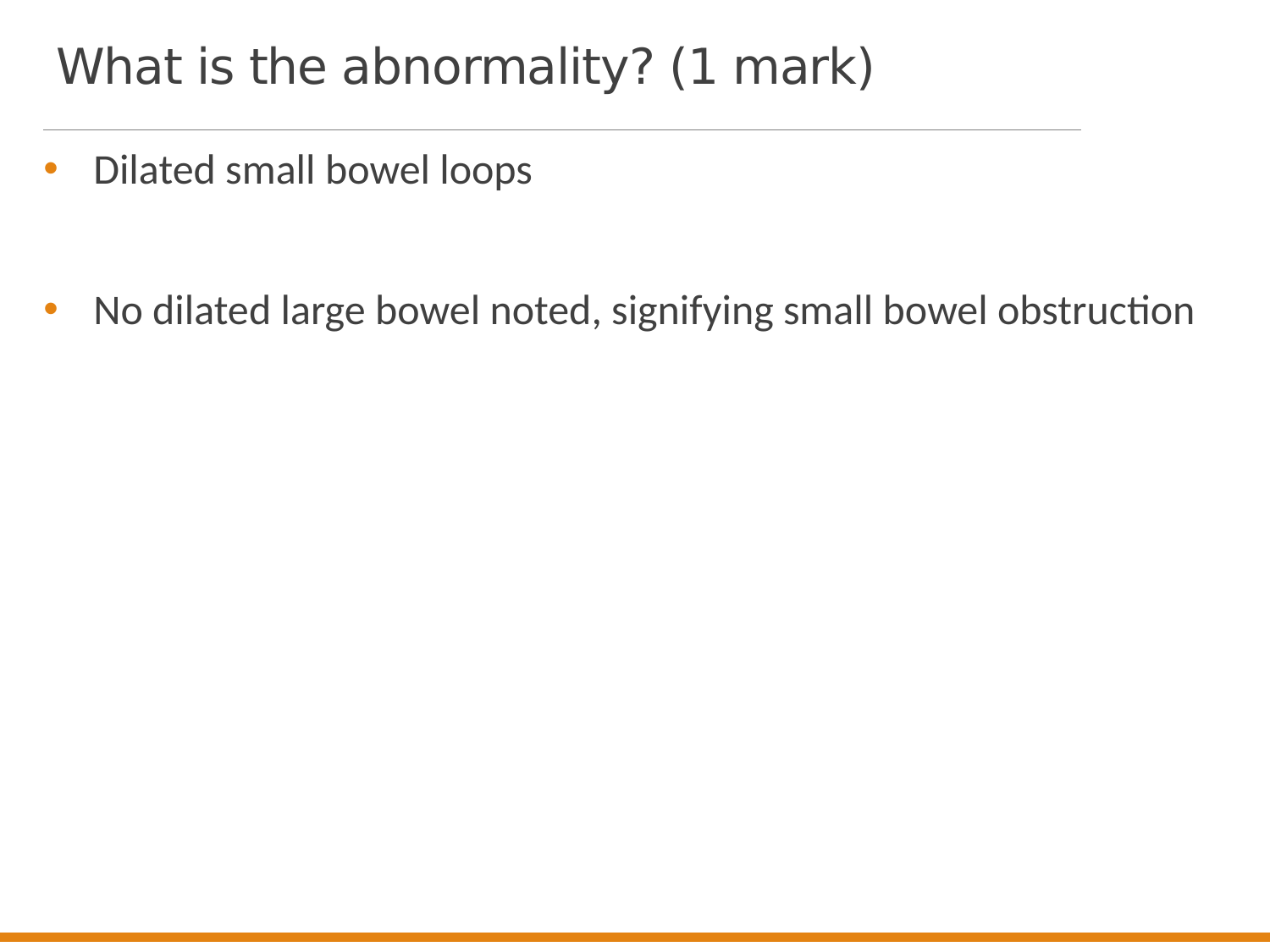

# What is the abnormality? (1 mark)
Dilated small bowel loops

No dilated large bowel noted, signifying small bowel obstruction